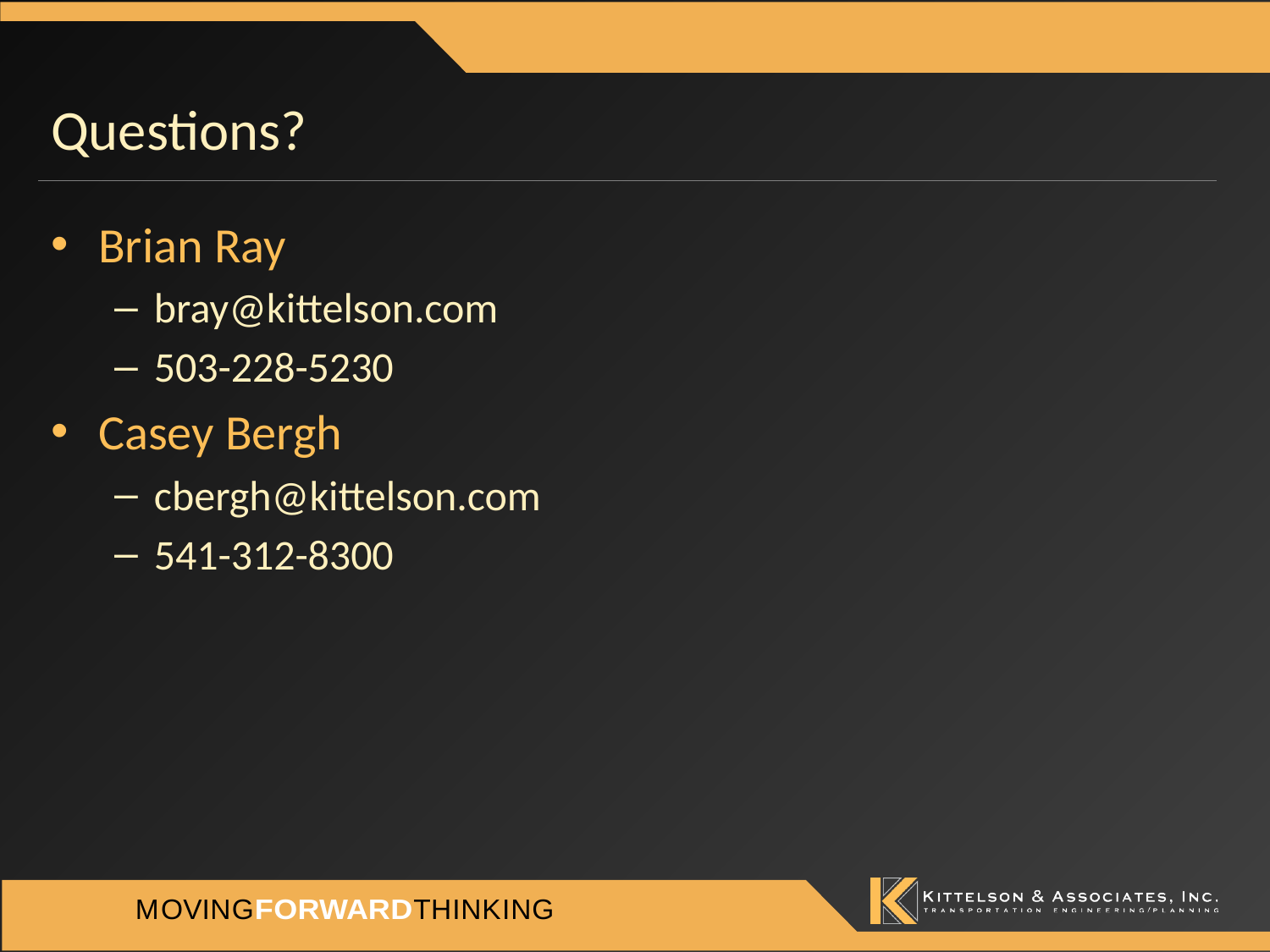

# Questions?
Brian Ray
bray@kittelson.com
503-228-5230
Casey Bergh
cbergh@kittelson.com
541-312-8300